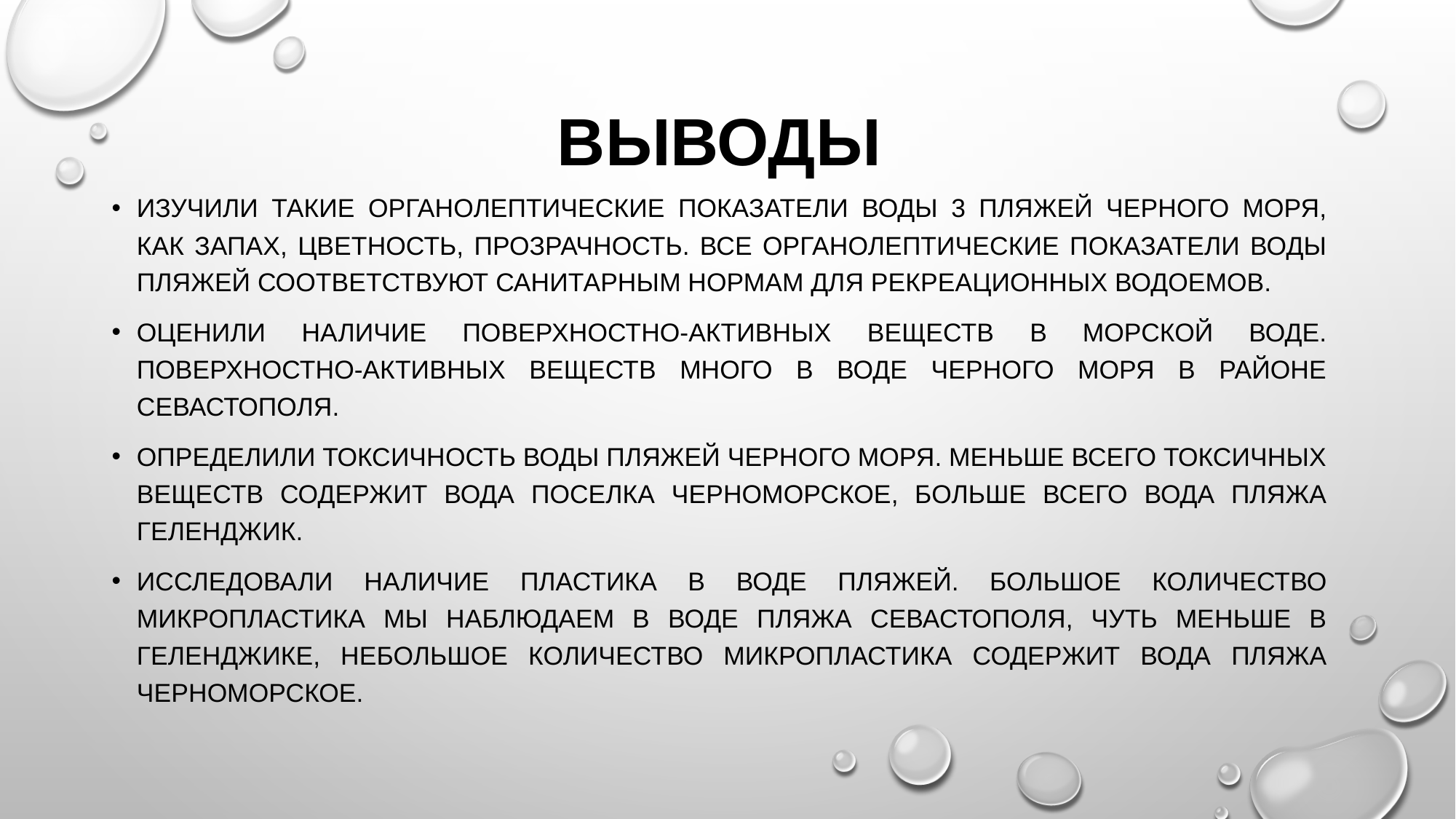

# выводы
Изучили такие органолептические показатели воды 3 пляжей Черного моря, как запах, цветность, прозрачность. Все органолептические показатели воды пляжей соответствуют санитарным нормам для рекреационных водоемов.
Оценили наличие поверхностно-активных веществ в морской воде. Поверхностно-активных веществ много в воде Черного моря в районе Севастополя.
Определили токсичность воды пляжей Черного моря. Меньше всего токсичных веществ содержит вода поселка Черноморское, больше всего вода пляжа Геленджик.
Исследовали наличие пластика в воде пляжей. большое количество микропластика мы наблюдаем в воде пляжа Севастополя, чуть меньше в Геленджике, небольшое количество микропластика содержит вода пляжа Черноморское.